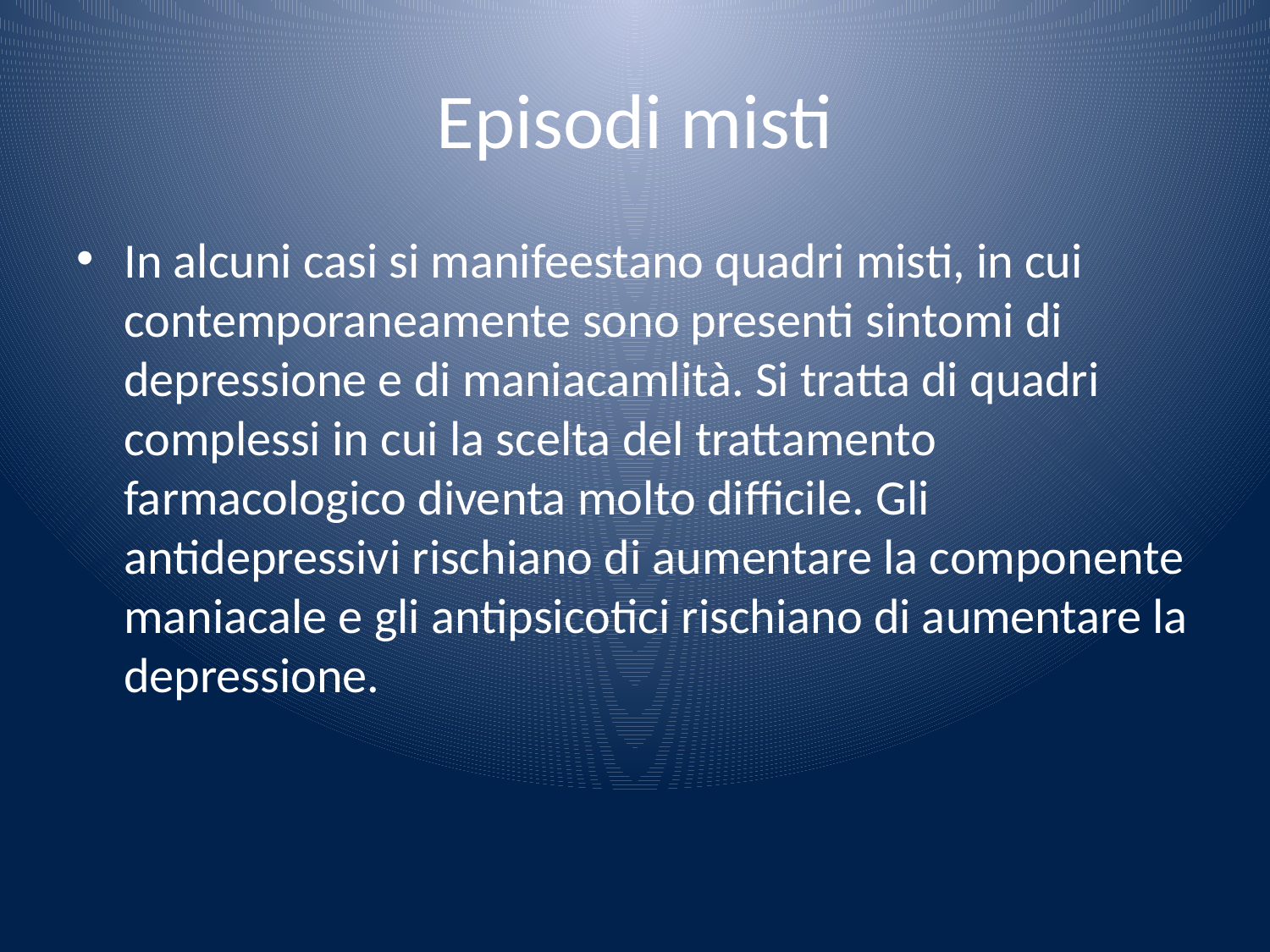

# Episodi misti
In alcuni casi si manifeestano quadri misti, in cui contemporaneamente sono presenti sintomi di depressione e di maniacamlità. Si tratta di quadri complessi in cui la scelta del trattamento farmacologico diventa molto difficile. Gli antidepressivi rischiano di aumentare la componente maniacale e gli antipsicotici rischiano di aumentare la depressione.